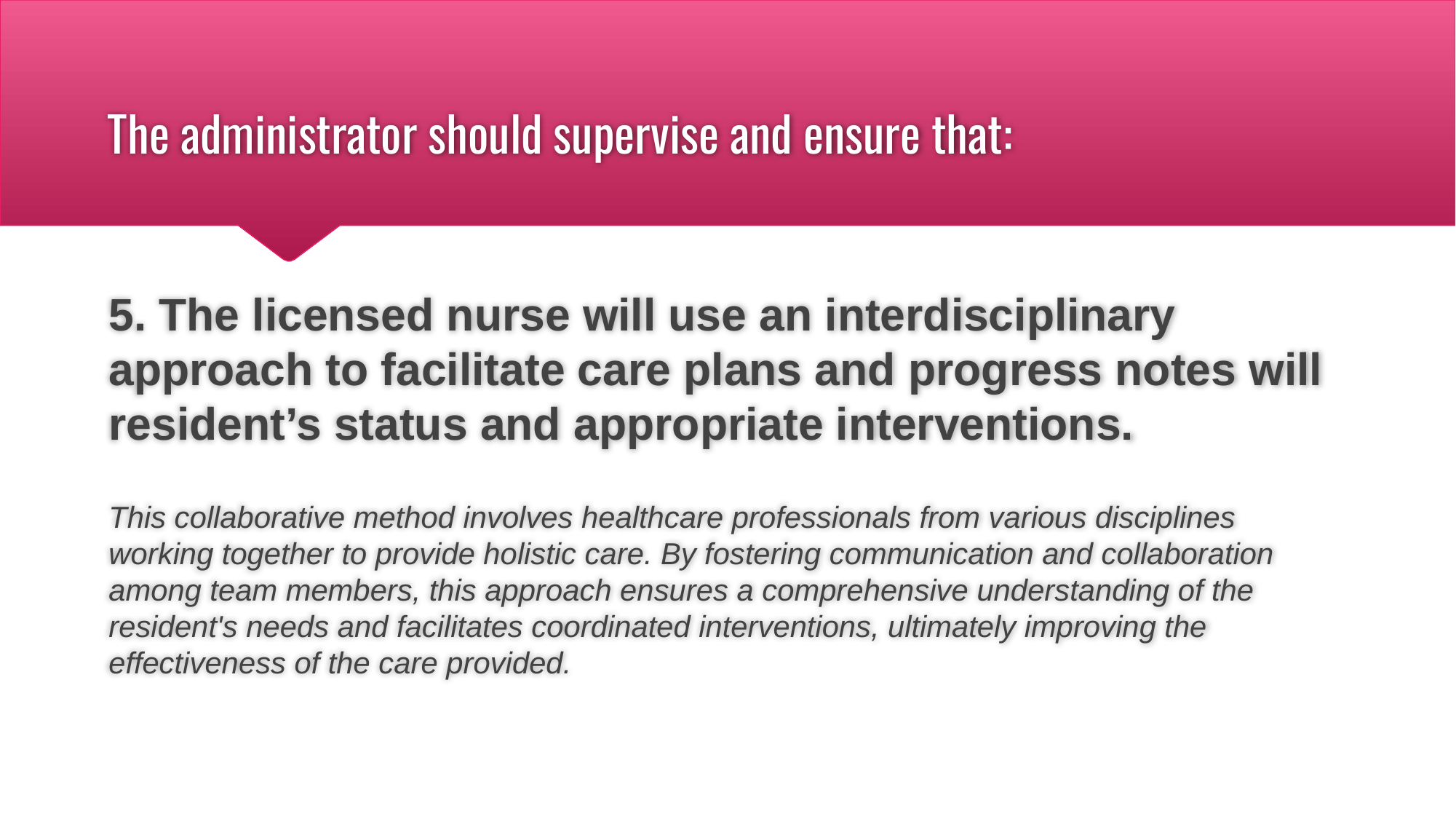

# The administrator should supervise and ensure that:
5. The licensed nurse will use an interdisciplinary approach to facilitate care plans and progress notes will resident’s status and appropriate interventions.

This collaborative method involves healthcare professionals from various disciplines working together to provide holistic care. By fostering communication and collaboration among team members, this approach ensures a comprehensive understanding of the resident's needs and facilitates coordinated interventions, ultimately improving the effectiveness of the care provided.